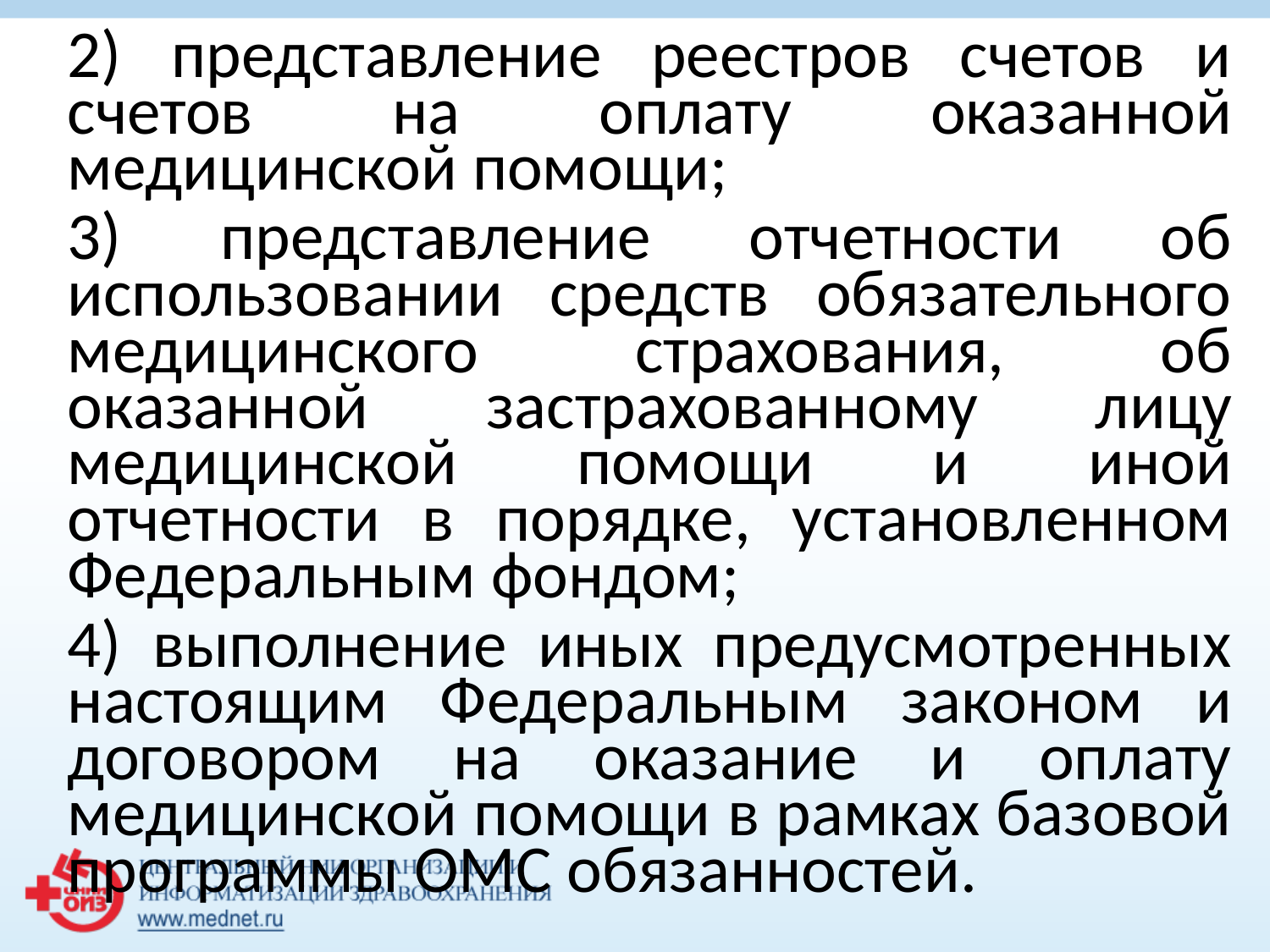

2) представление реестров счетов и счетов на оплату оказанной медицинской помощи;
3) представление отчетности об использовании средств обязательного медицинского страхования, об оказанной застрахованному лицу медицинской помощи и иной отчетности в порядке, установленном Федеральным фондом;
4) выполнение иных предусмотренных настоящим Федеральным законом и договором на оказание и оплату медицинской помощи в рамках базовой программы ОМС обязанностей.